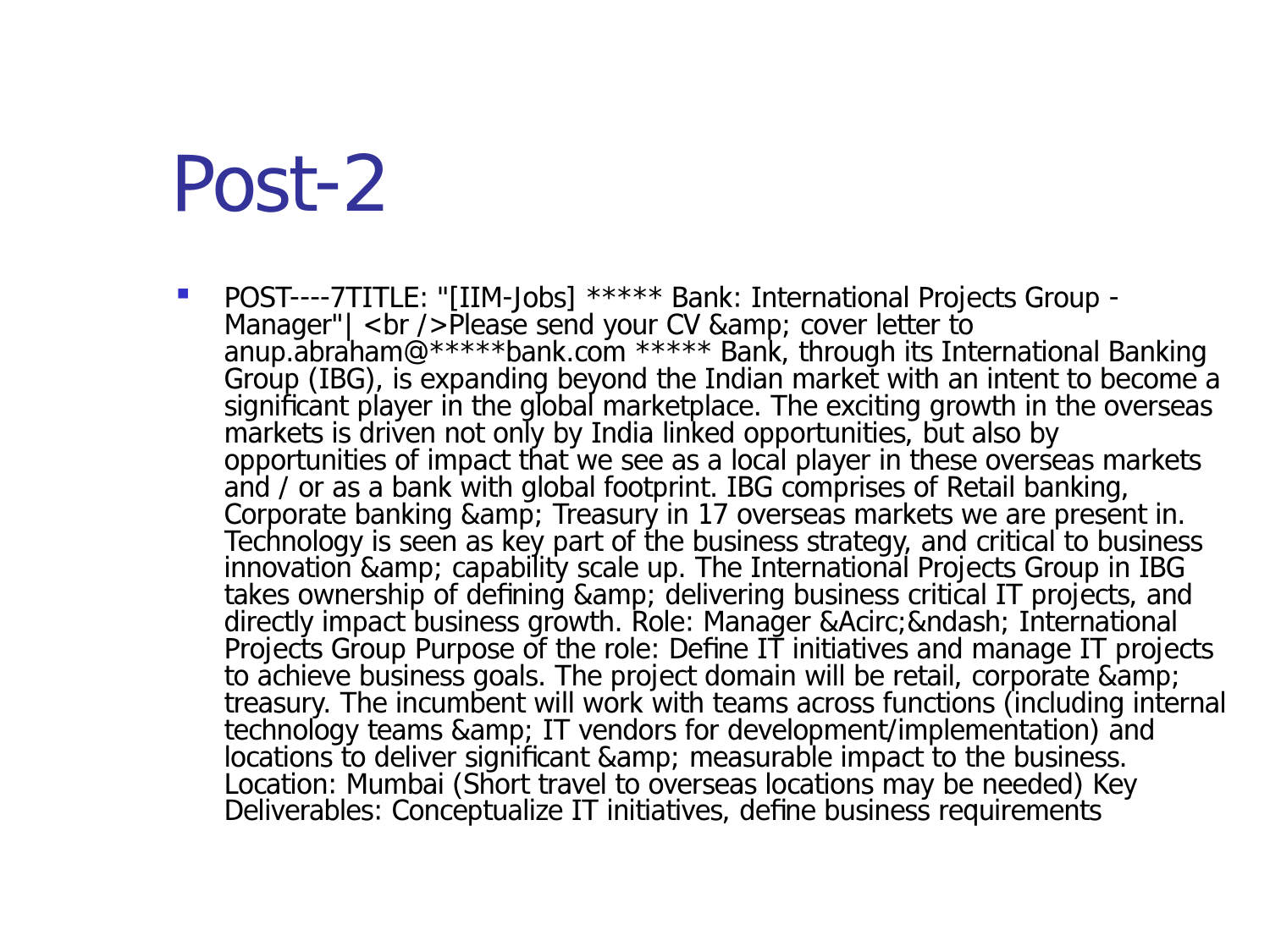

# Post-2
POST----7TITLE: "[IIM-Jobs] ***** Bank: International Projects Group - Manager"| <br />Please send your CV &amp; cover letter to anup.abraham@*****bank.com ***** Bank, through its International Banking Group (IBG), is expanding beyond the Indian market with an intent to become a significant player in the global marketplace. The exciting growth in the overseas markets is driven not only by India linked opportunities, but also by opportunities of impact that we see as a local player in these overseas markets and / or as a bank with global footprint. IBG comprises of Retail banking, Corporate banking &amp; Treasury in 17 overseas markets we are present in. Technology is seen as key part of the business strategy, and critical to business innovation &amp; capability scale up. The International Projects Group in IBG takes ownership of defining &amp; delivering business critical IT projects, and directly impact business growth. Role: Manager &Acirc;&ndash; International Projects Group Purpose of the role: Define IT initiatives and manage IT projects to achieve business goals. The project domain will be retail, corporate &amp; treasury. The incumbent will work with teams across functions (including internal technology teams &amp; IT vendors for development/implementation) and locations to deliver significant &amp; measurable impact to the business. Location: Mumbai (Short travel to overseas locations may be needed) Key Deliverables: Conceptualize IT initiatives, define business requirements